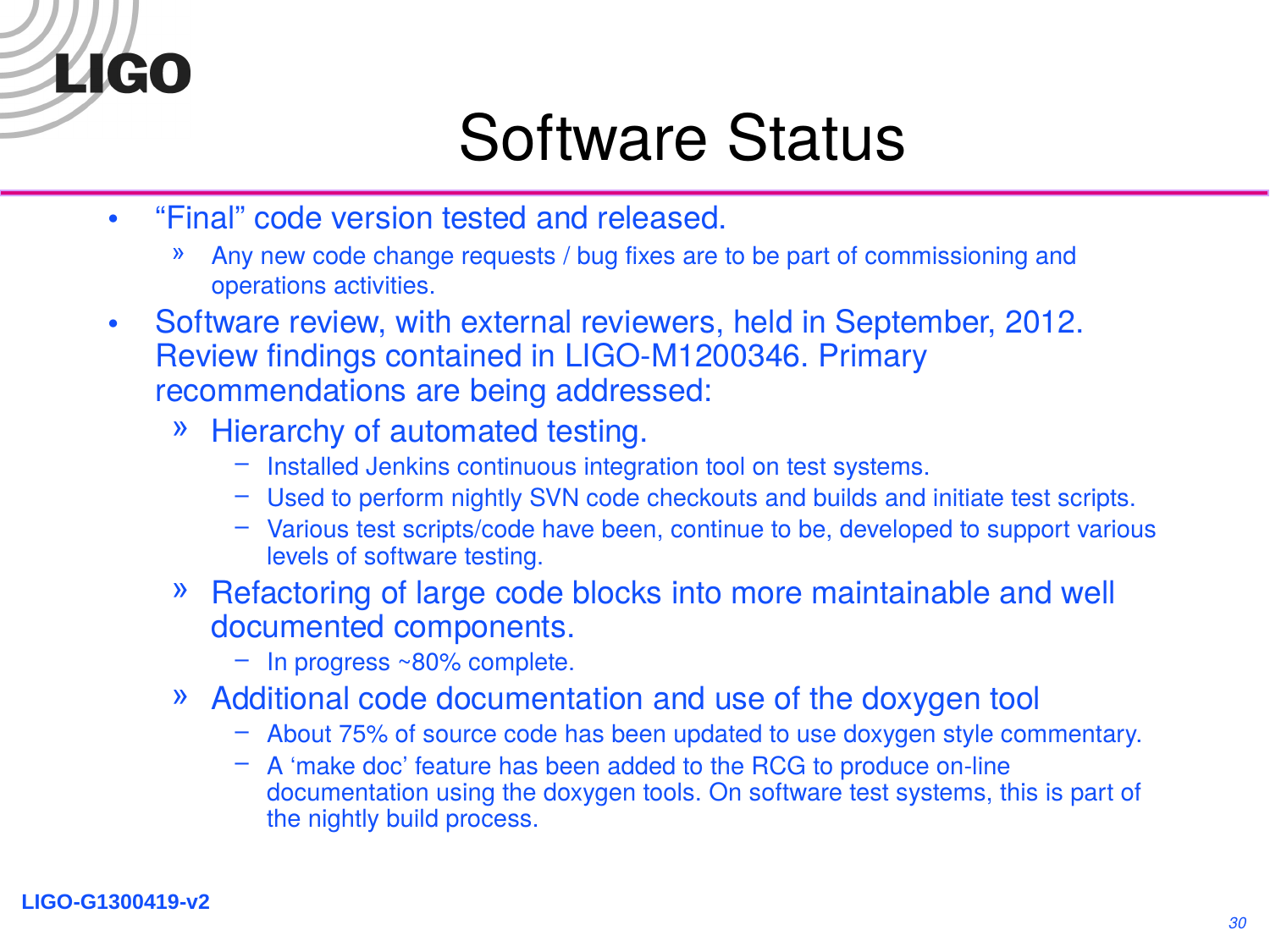

# Software Status
“Final” code version tested and released.
Any new code change requests / bug fixes are to be part of commissioning and operations activities.
Software review, with external reviewers, held in September, 2012. Review findings contained in LIGO-M1200346. Primary recommendations are being addressed:
Hierarchy of automated testing.
Installed Jenkins continuous integration tool on test systems.
Used to perform nightly SVN code checkouts and builds and initiate test scripts.
Various test scripts/code have been, continue to be, developed to support various levels of software testing.
Refactoring of large code blocks into more maintainable and well documented components.
In progress ~80% complete.
Additional code documentation and use of the doxygen tool
About 75% of source code has been updated to use doxygen style commentary.
A ‘make doc’ feature has been added to the RCG to produce on-line documentation using the doxygen tools. On software test systems, this is part of the nightly build process.

30